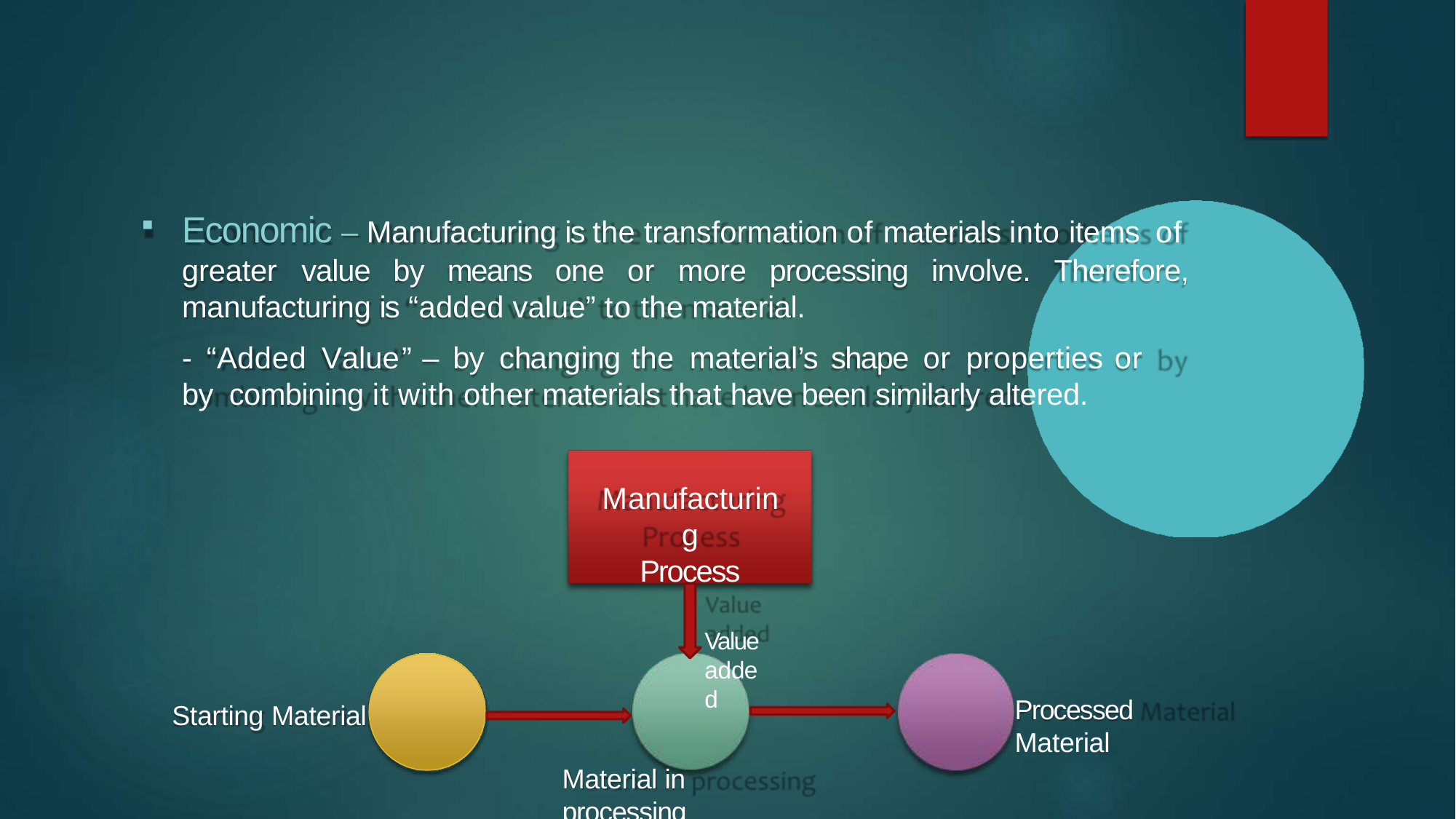

Economic – Manufacturing is the transformation of materials into items of

greater	value	by	means	one	or	more	processing	involve.	Therefore,
manufacturing is “added value” to the material.
-	“Added	Value”	–	by	changing	the	material’s	shape	or	properties	or	by  combining it with other materials that have been similarly altered.

Manufacturing
Process

Value  added

Processed Material
Starting Material
Material in processing